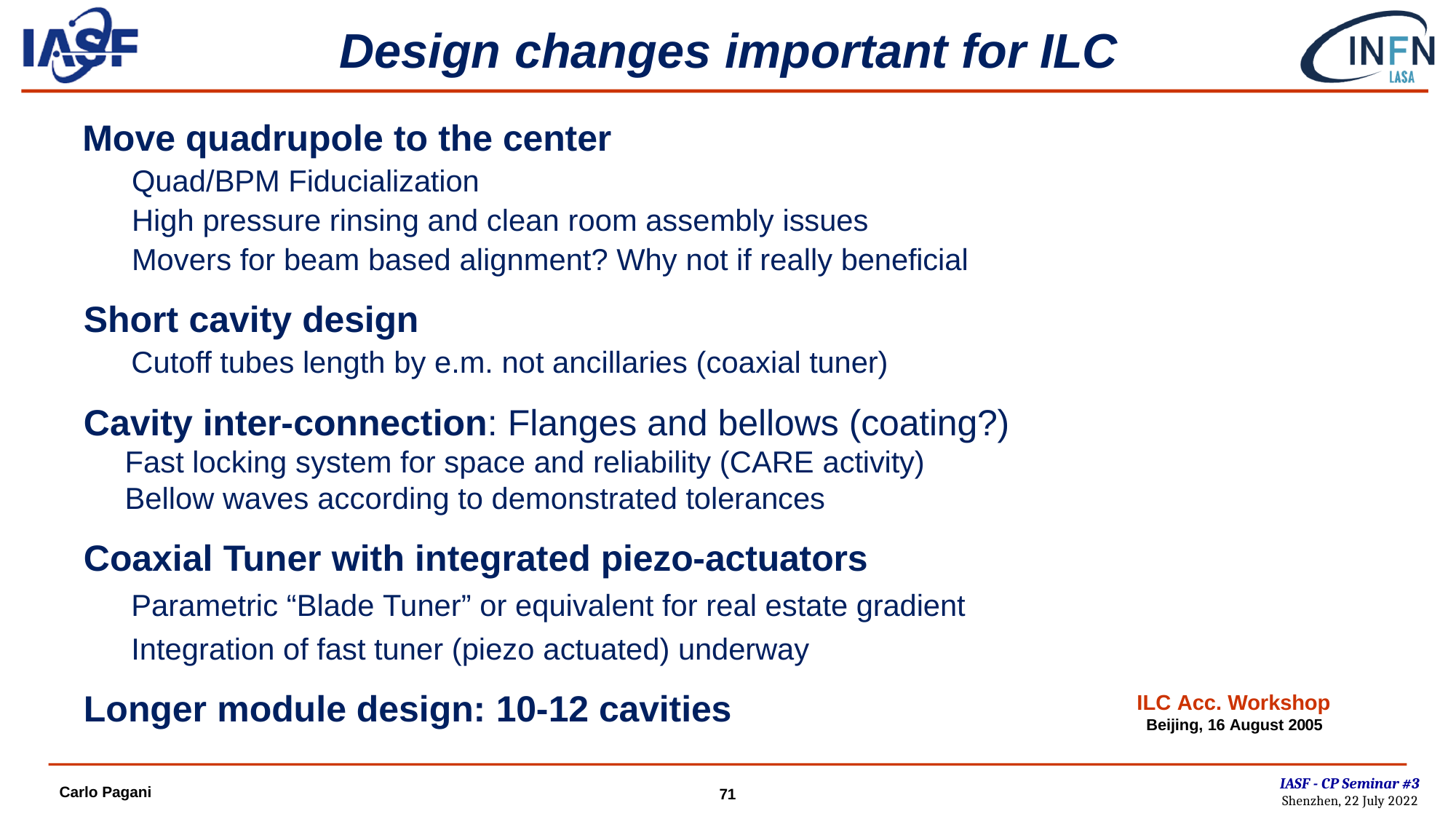

# Design changes important for ILC
Move quadrupole to the center
Quad/BPM Fiducialization
High pressure rinsing and clean room assembly issues
Movers for beam based alignment? Why not if really beneficial
Short cavity design
Cutoff tubes length by e.m. not ancillaries (coaxial tuner)
Cavity inter-connection: Flanges and bellows (coating?)
Fast locking system for space and reliability (CARE activity)
Bellow waves according to demonstrated tolerances
Coaxial Tuner with integrated piezo-actuators
Parametric “Blade Tuner” or equivalent for real estate gradient
Integration of fast tuner (piezo actuated) underway
Longer module design: 10-12 cavities
ILC Acc. Workshop
Beijing, 16 August 2005
IASF - CP Seminar #3
Shenzhen, 22 July 2022
Carlo Pagani
71